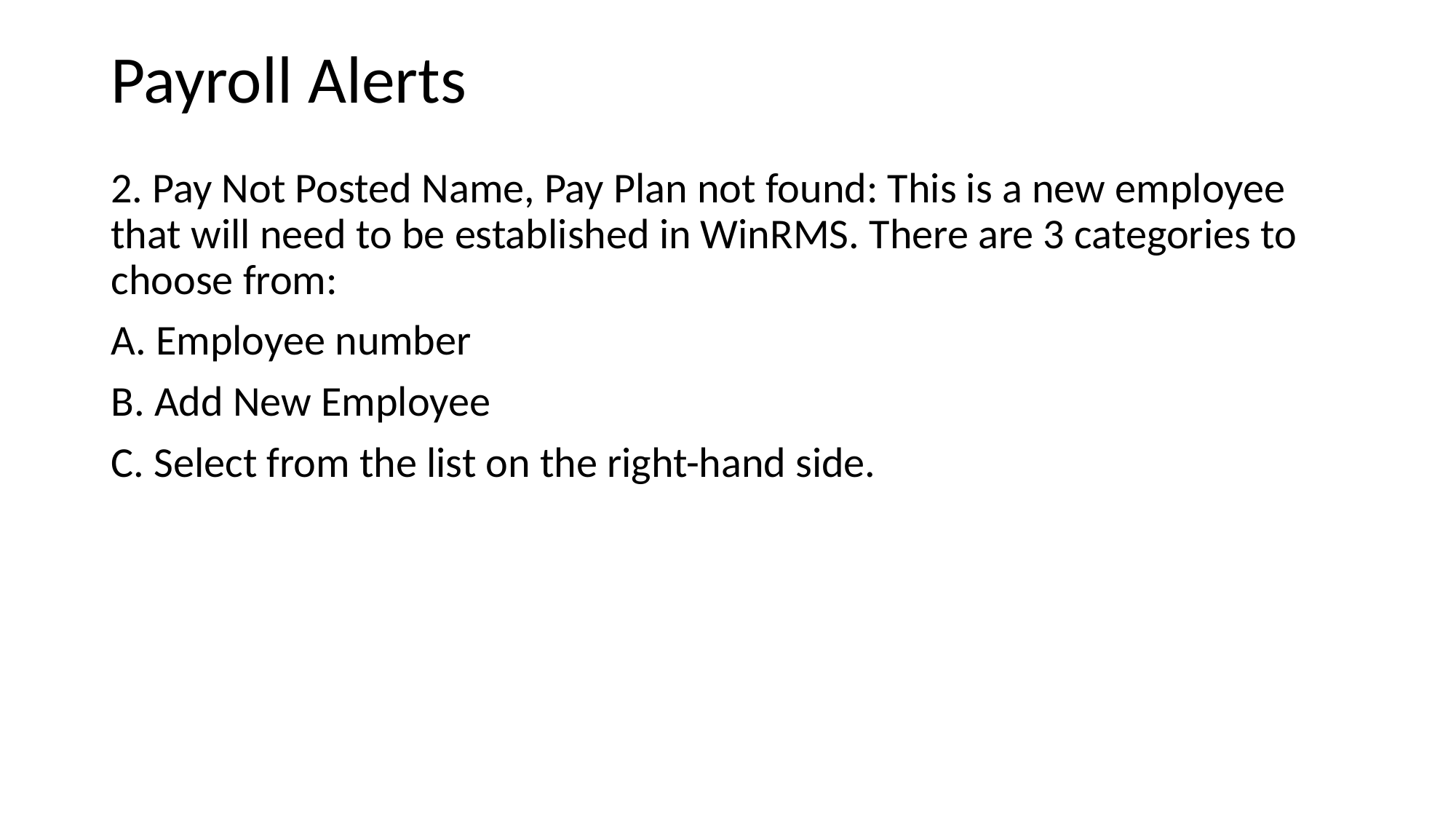

# Payroll Alerts
2. Pay Not Posted Name, Pay Plan not found: This is a new employee that will need to be established in WinRMS. There are 3 categories to choose from:
A. Employee number
B. Add New Employee
C. Select from the list on the right-hand side.